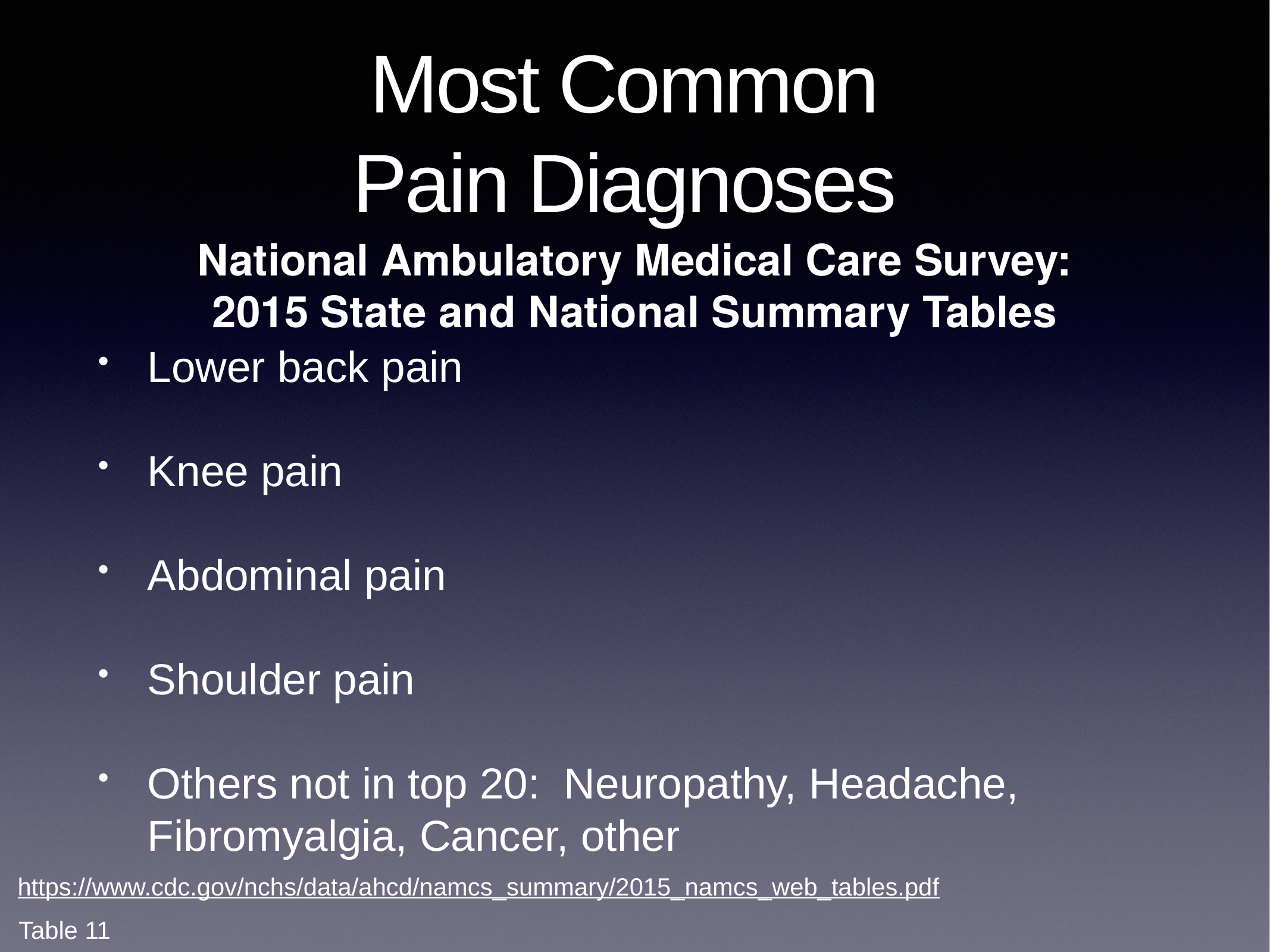

# Most Common
Pain Diagnoses
National Ambulatory Medical Care Survey: 2015 State and National Summary Tables
Lower back pain
Knee pain
Abdominal pain
Shoulder pain
Others not in top 20:  Neuropathy, Headache, Fibromyalgia, Cancer, other
https://www.cdc.gov/nchs/data/ahcd/namcs_summary/2015_namcs_web_tables.pdf
Table 11